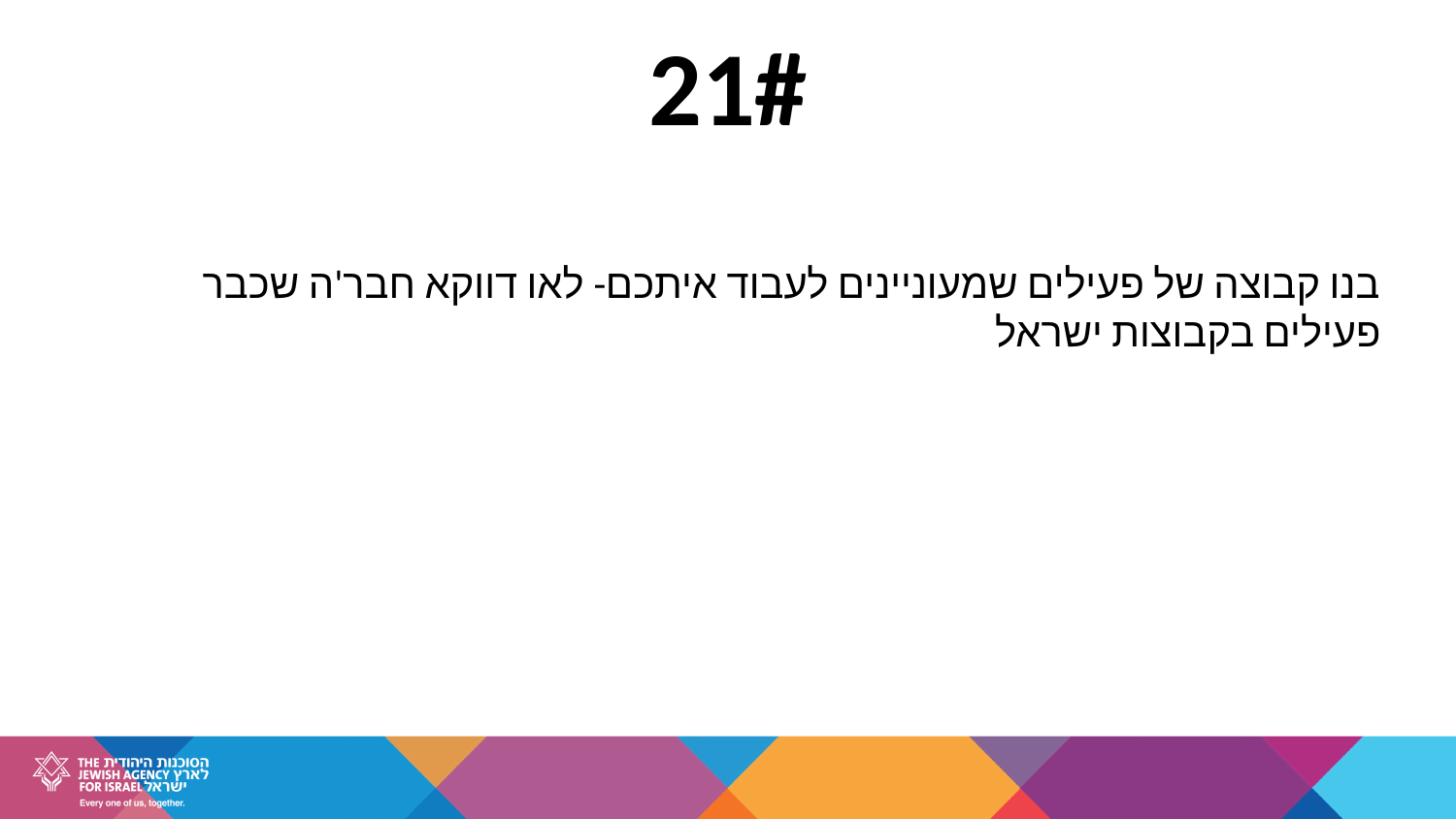

21#
בנו קבוצה של פעילים שמעוניינים לעבוד איתכם- לאו דווקא חבר'ה שכבר פעילים בקבוצות ישראל